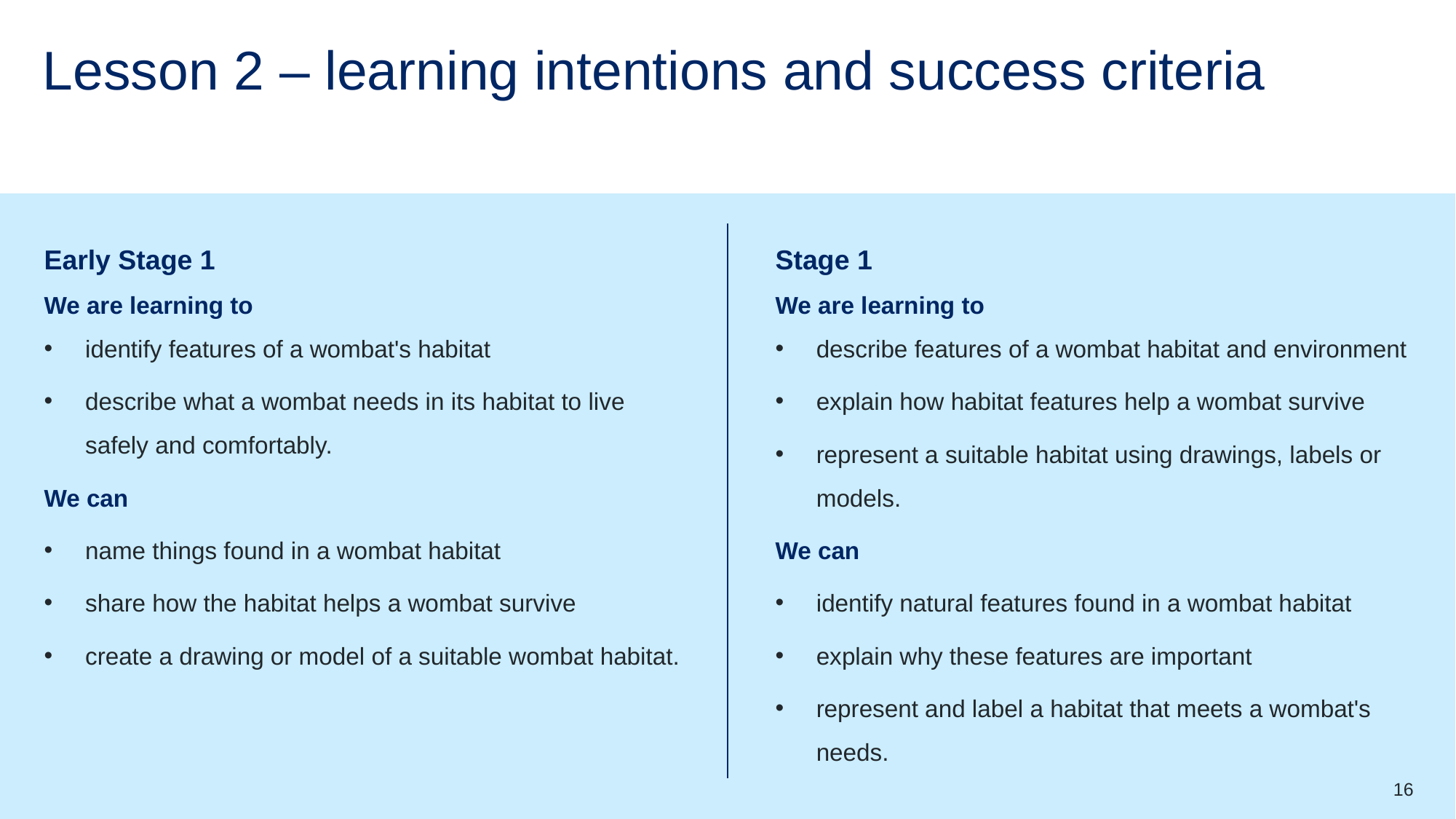

# Lesson 2 – learning intentions and success criteria
Early Stage 1
We are learning to
identify features of a wombat's habitat
describe what a wombat needs in its habitat to live safely and comfortably.
We can
name things found in a wombat habitat
share how the habitat helps a wombat survive
create a drawing or model of a suitable wombat habitat.
Stage 1
We are learning to
describe features of a wombat habitat and environment
explain how habitat features help a wombat survive
represent a suitable habitat using drawings, labels or models.
We can
identify natural features found in a wombat habitat
explain why these features are important
represent and label a habitat that meets a wombat's needs.
16